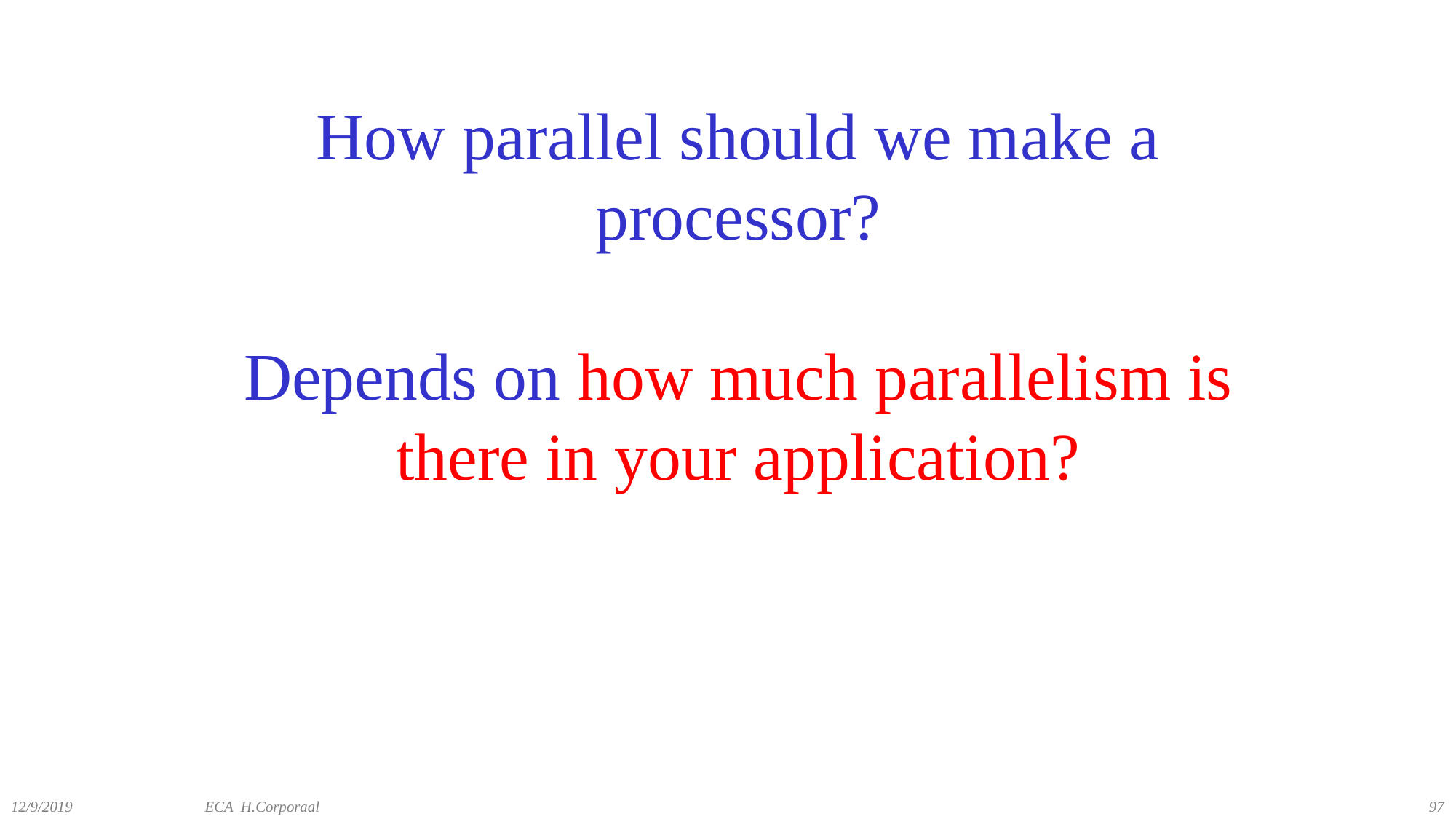

# How parallel should we make a processor? Depends on how much parallelism is there in your application?
12/9/2019
ECA  H.Corporaal
97